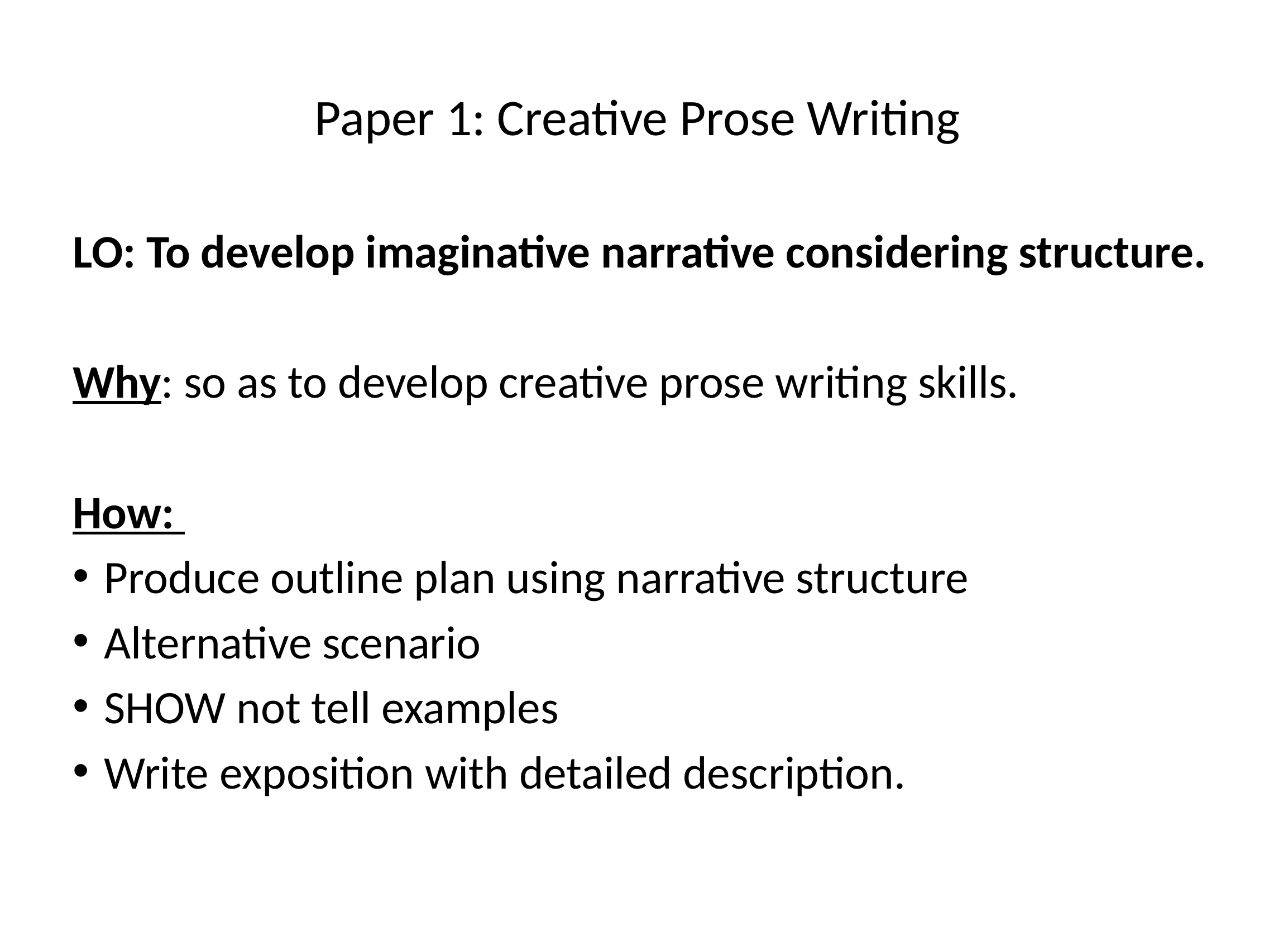

# Paper 1: Creative Prose Writing
LO: To develop imaginative narrative considering structure.

Why: so as to develop creative prose writing skills.

How:
Produce outline plan using narrative structure
Alternative scenario
SHOW not tell examples
Write exposition with detailed description.